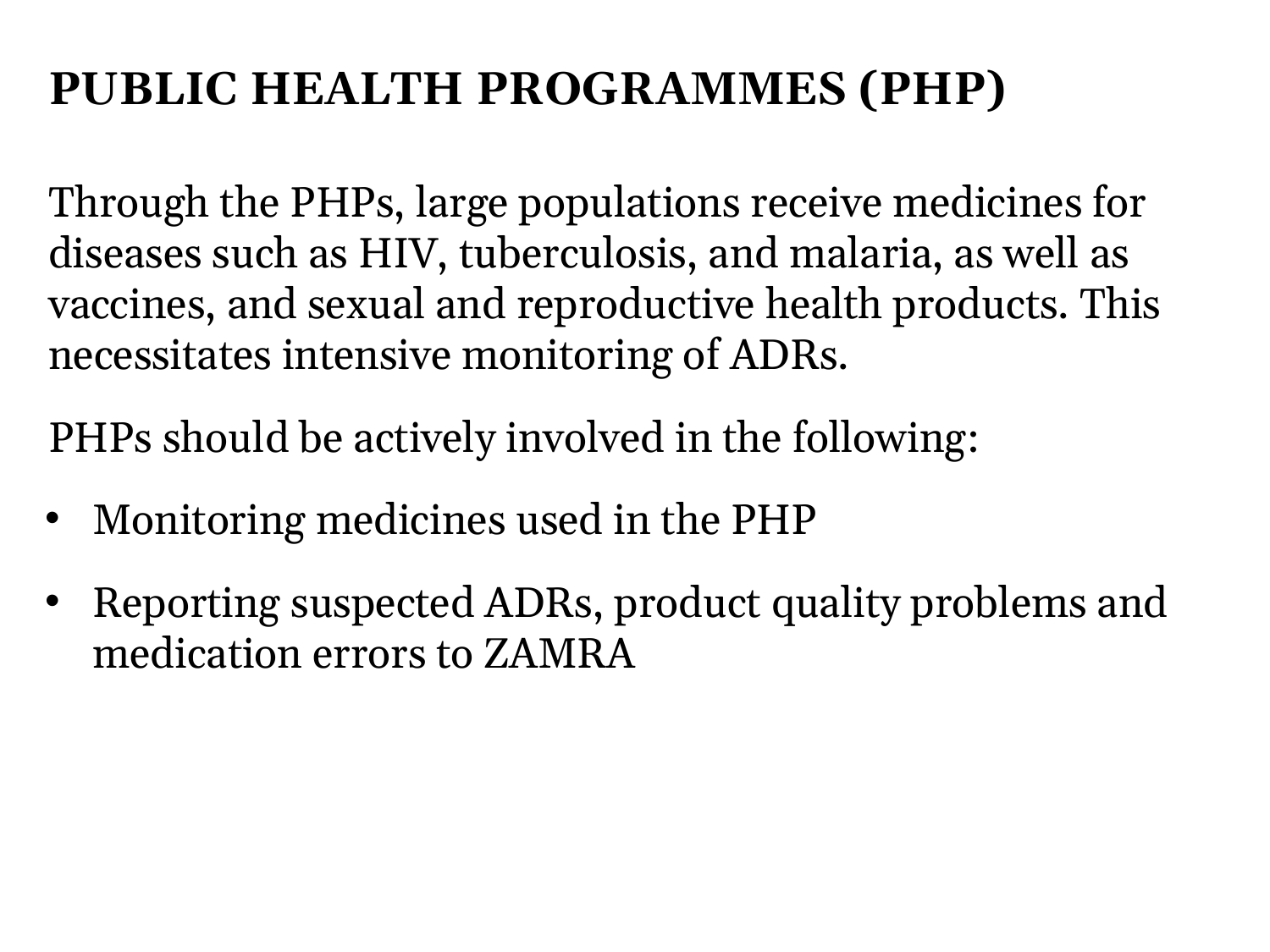

# Public health programmes (PHP)
Through the PHPs, large populations receive medicines for diseases such as HIV, tuberculosis, and malaria, as well as vaccines, and sexual and reproductive health products. This necessitates intensive monitoring of ADRs.
PHPs should be actively involved in the following:
Monitoring medicines used in the PHP
Reporting suspected ADRs, product quality problems and medication errors to ZAMRA